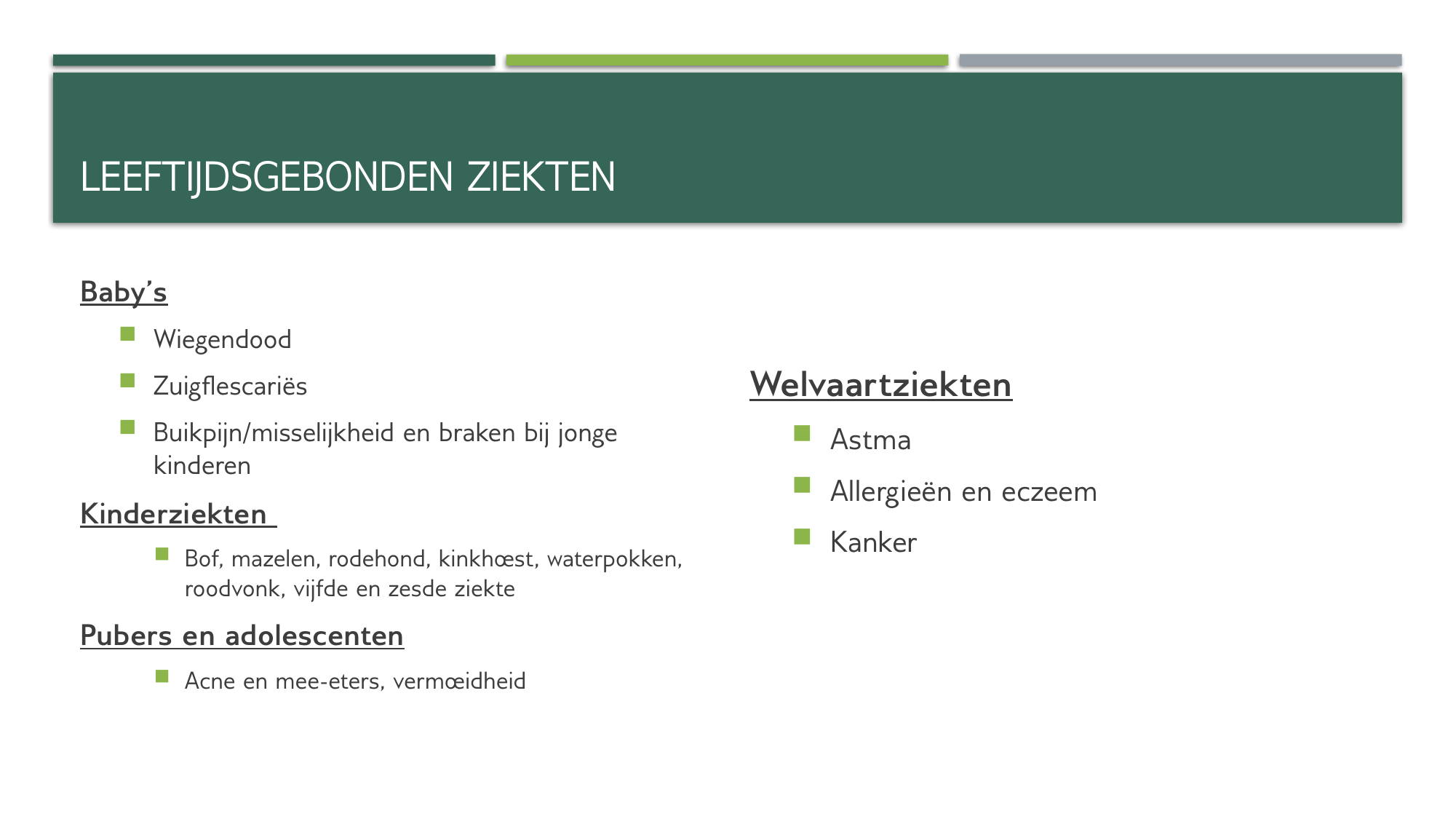

# Leeftijdsgebonden ziekten
Baby’s
Wiegendood
Zuigflescariës
Buikpijn/misselijkheid en braken bij jonge kinderen
Kinderziekten
Bof, mazelen, rodehond, kinkhoest, waterpokken, roodvonk, vijfde en zesde ziekte
Pubers en adolescenten
Acne en mee-eters, vermoeidheid

Welvaartziekten
Astma
Allergieën en eczeem
Kanker